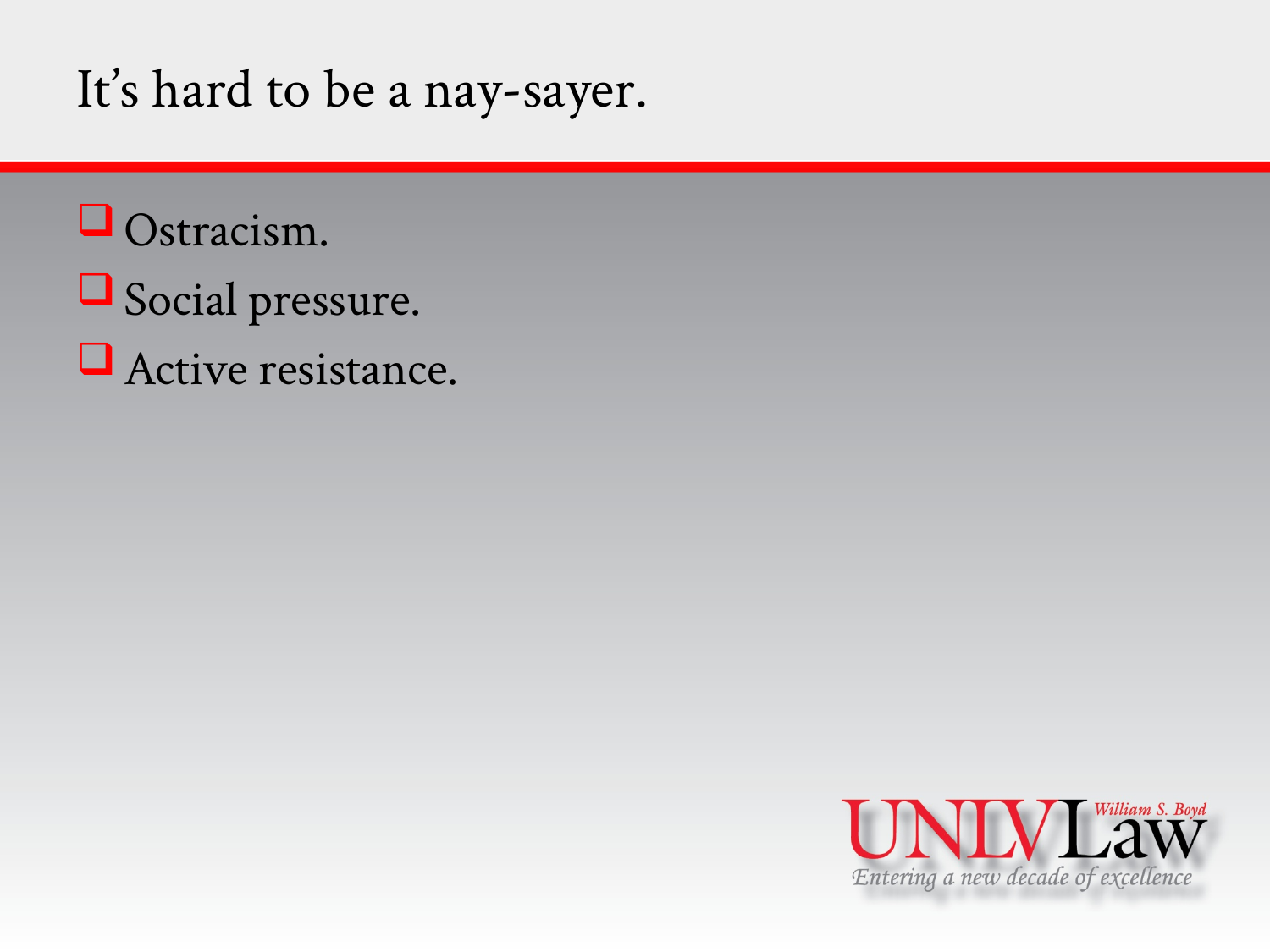

# It’s hard to be a nay-sayer.
Ostracism.
Social pressure.
Active resistance.